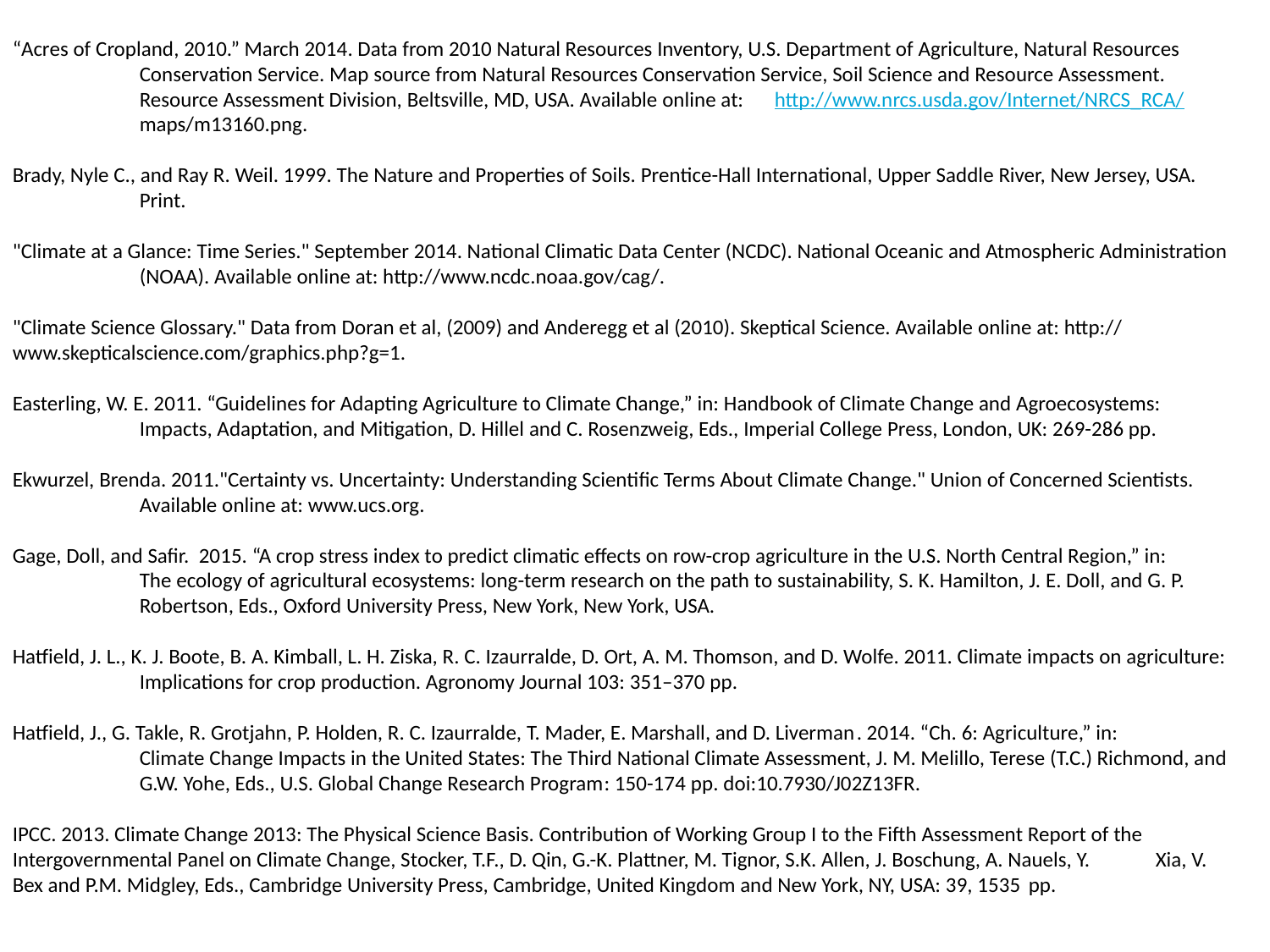

“Acres of Cropland, 2010.” March 2014. Data from 2010 Natural Resources Inventory, U.S. Department of Agriculture, Natural Resources 	Conservation Service. Map source from Natural Resources Conservation Service, Soil Science and Resource Assessment. 	Resource Assessment Division, Beltsville, MD, USA. Available online at:	http://www.nrcs.usda.gov/Internet/NRCS_RCA/	maps/m13160.png.

Brady, Nyle C., and Ray R. Weil. 1999. The Nature and Properties of Soils. Prentice-Hall International, Upper Saddle River, New Jersey, USA. 	Print.

"Climate at a Glance: Time Series." September 2014. National Climatic Data Center (NCDC). National Oceanic and Atmospheric Administration 	(NOAA). Available online at: http://www.ncdc.noaa.gov/cag/.

"Climate Science Glossary." Data from Doran et al, (2009) and Anderegg et al (2010). Skeptical Science. Available online at: http://	www.skepticalscience.com/graphics.php?g=1.

Easterling, W. E. 2011. “Guidelines for Adapting Agriculture to Climate Change,” in: Handbook of Climate Change and Agroecosystems: 	Impacts, Adaptation, and Mitigation, D. Hillel and C. Rosenzweig, Eds., Imperial College Press, London, UK: 269-286 pp.

Ekwurzel, Brenda. 2011."Certainty vs. Uncertainty: Understanding Scientific Terms About Climate Change." Union of Concerned Scientists. 	Available online at: www.ucs.org.

Gage, Doll, and Safir.  2015. “A crop stress index to predict climatic effects on row-crop agriculture in the U.S. North Central Region,” in:
	The ecology of agricultural ecosystems: long-term research on the path to sustainability, S. K. Hamilton, J. E. Doll, and G. P. 	Robertson, Eds., Oxford University Press, New York, New York, USA.

Hatfield, J. L., K. J. Boote, B. A. Kimball, L. H. Ziska, R. C. Izaurralde, D. Ort, A. M. Thomson, and D. Wolfe. 2011. Climate impacts on agriculture: 	Implications for crop production. Agronomy Journal 103: 351–370 pp.

Hatfield, J., G. Takle, R. Grotjahn, P. Holden, R. C. Izaurralde, T. Mader, E. Marshall, and D. Liverman. 2014. “Ch. 6: Agri­culture,” in:
	Climate Change Impacts in the United States: The Third National Climate Assessment, J. M. Melillo, Terese (T.C.) Richmond, and 	G.W. Yohe, Eds., U.S. Global Change Research Program: 150-174 pp. doi:10.7930/J02Z13FR.

IPCC. 2013. Climate Change 2013: The Physical Science Basis. Contribution of Working Group I to the Fifth Assessment Report of the 	Intergovernmental Panel on Climate Change, Stocker, T.F., D. Qin, G.-K. Plattner, M. Tignor, S.K. Allen, J. Boschung, A. Nauels, Y. 	Xia, V. Bex and P.M. Midgley, Eds., Cambridge University Press, Cambridge, United Kingdom and New York, NY, USA: 39, 1535 	pp.